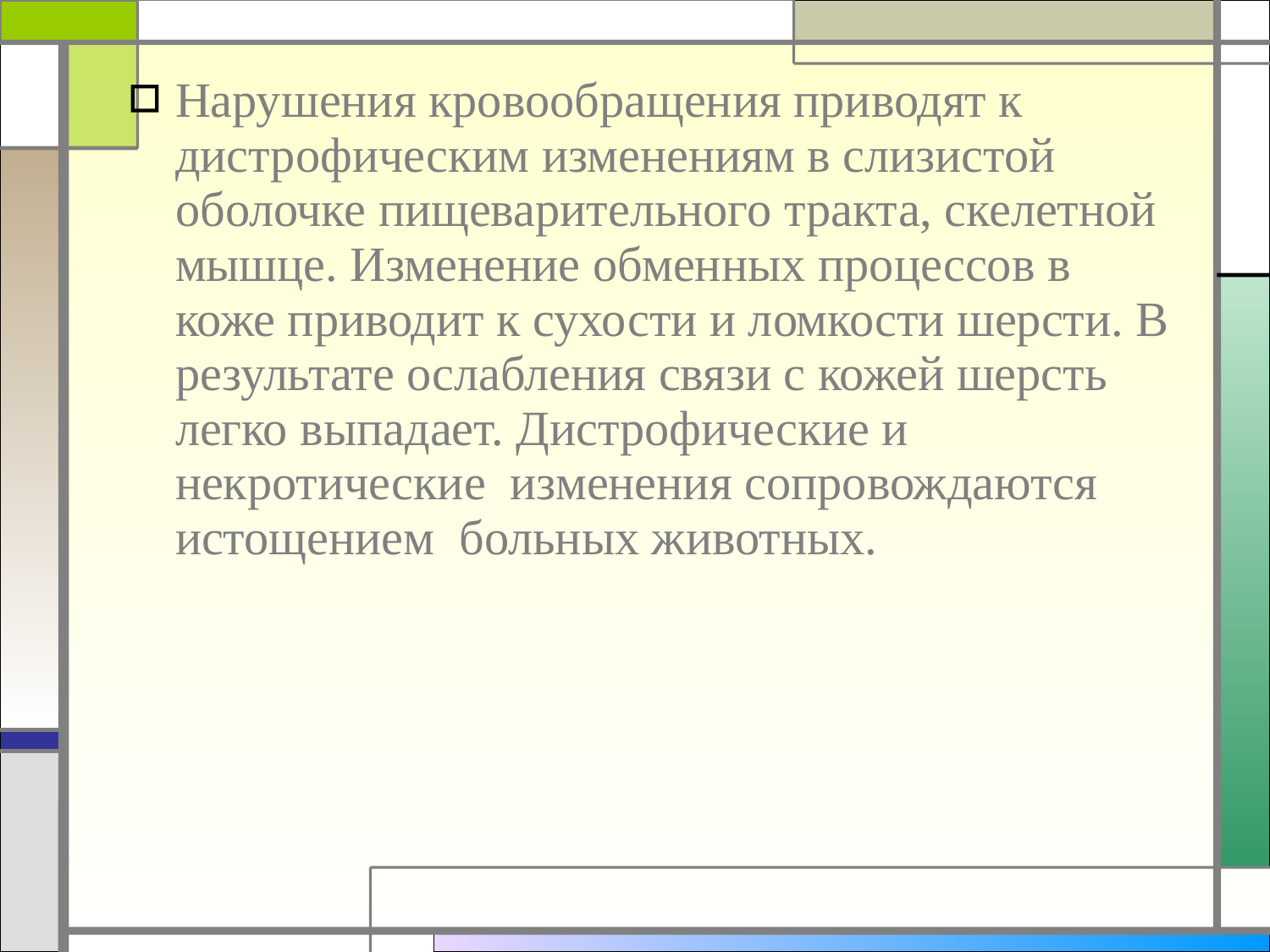

Нарушения кровообращения приводят к дистрофическим изменениям в слизистой оболочке пищеварительного тракта, скелетной мышце. Изменение обменных процессов в коже приводит к сухости и ломкости шерсти. В результате ослабления связи с кожей шерсть легко выпадает. Дистрофические и некротические  изменения сопровождаются  истощением  больных животных.